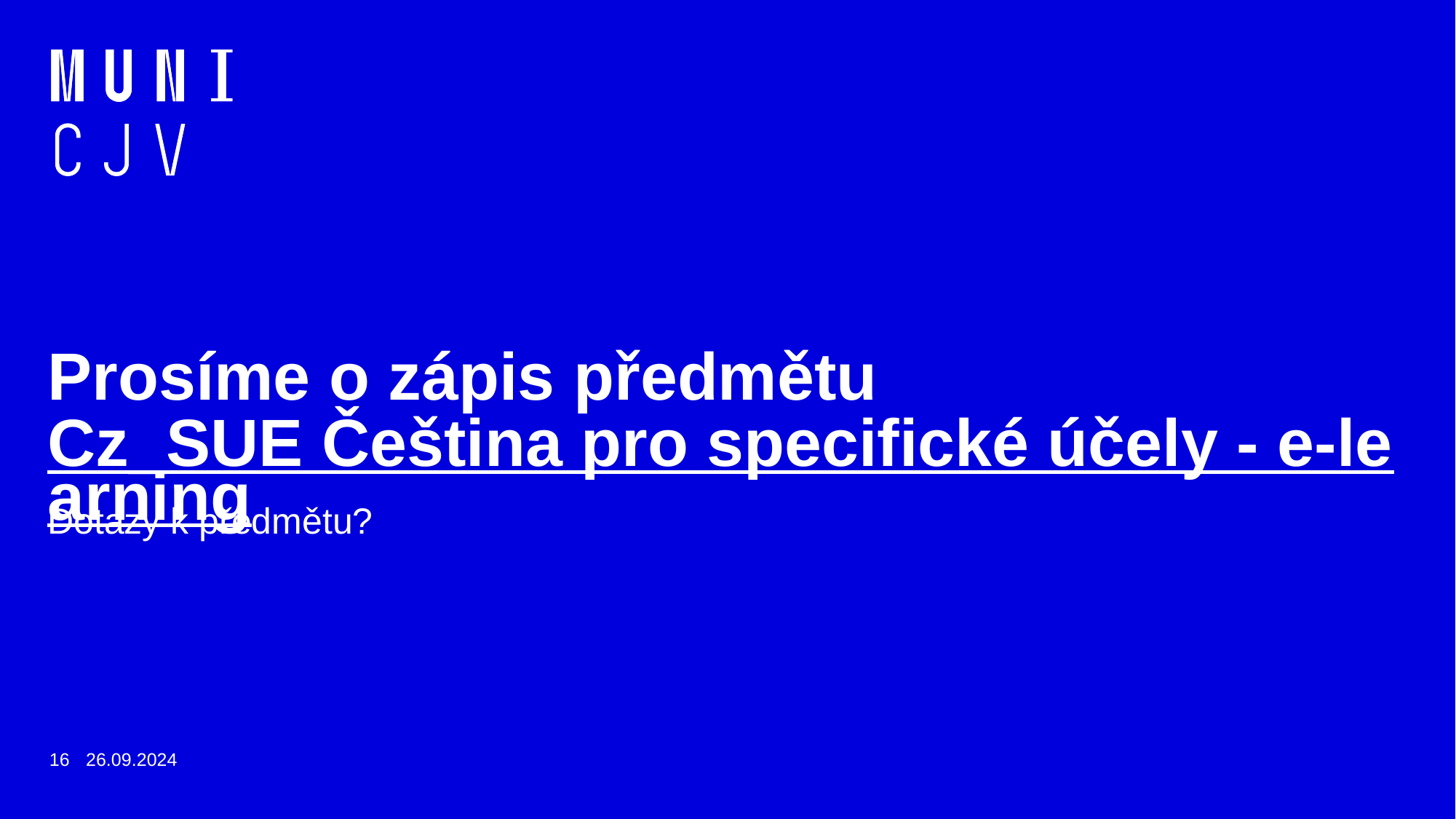

# Prosíme o zápis předmětu Cz_SUE Čeština pro specifické účely - e-learning
Dotazy k předmětu?
16
26.09.2024